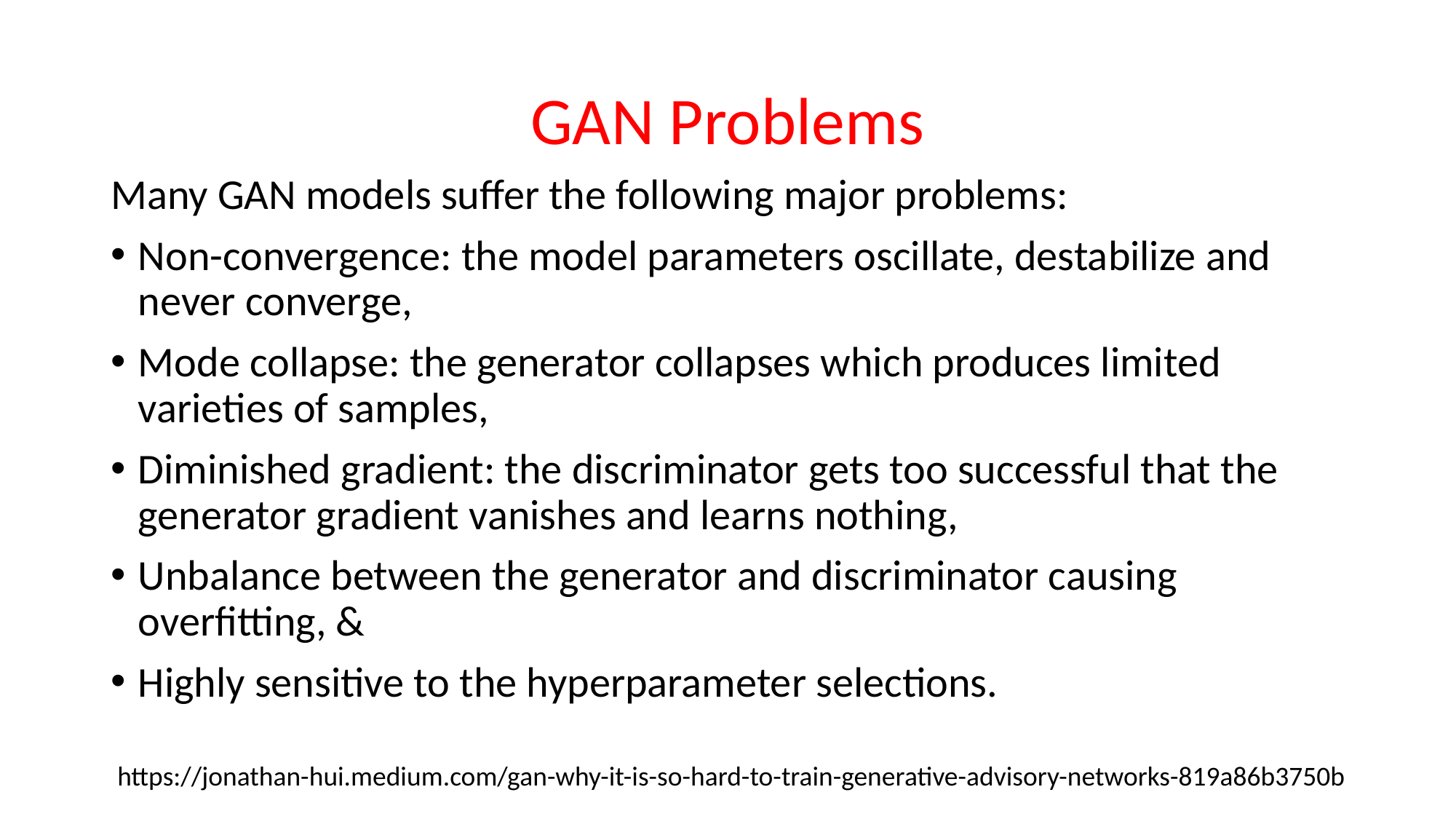

# GAN Problems
Many GAN models suffer the following major problems:
Non-convergence: the model parameters oscillate, destabilize and never converge,
Mode collapse: the generator collapses which produces limited varieties of samples,
Diminished gradient: the discriminator gets too successful that the generator gradient vanishes and learns nothing,
Unbalance between the generator and discriminator causing overfitting, &
Highly sensitive to the hyperparameter selections.
https://jonathan-hui.medium.com/gan-why-it-is-so-hard-to-train-generative-advisory-networks-819a86b3750b